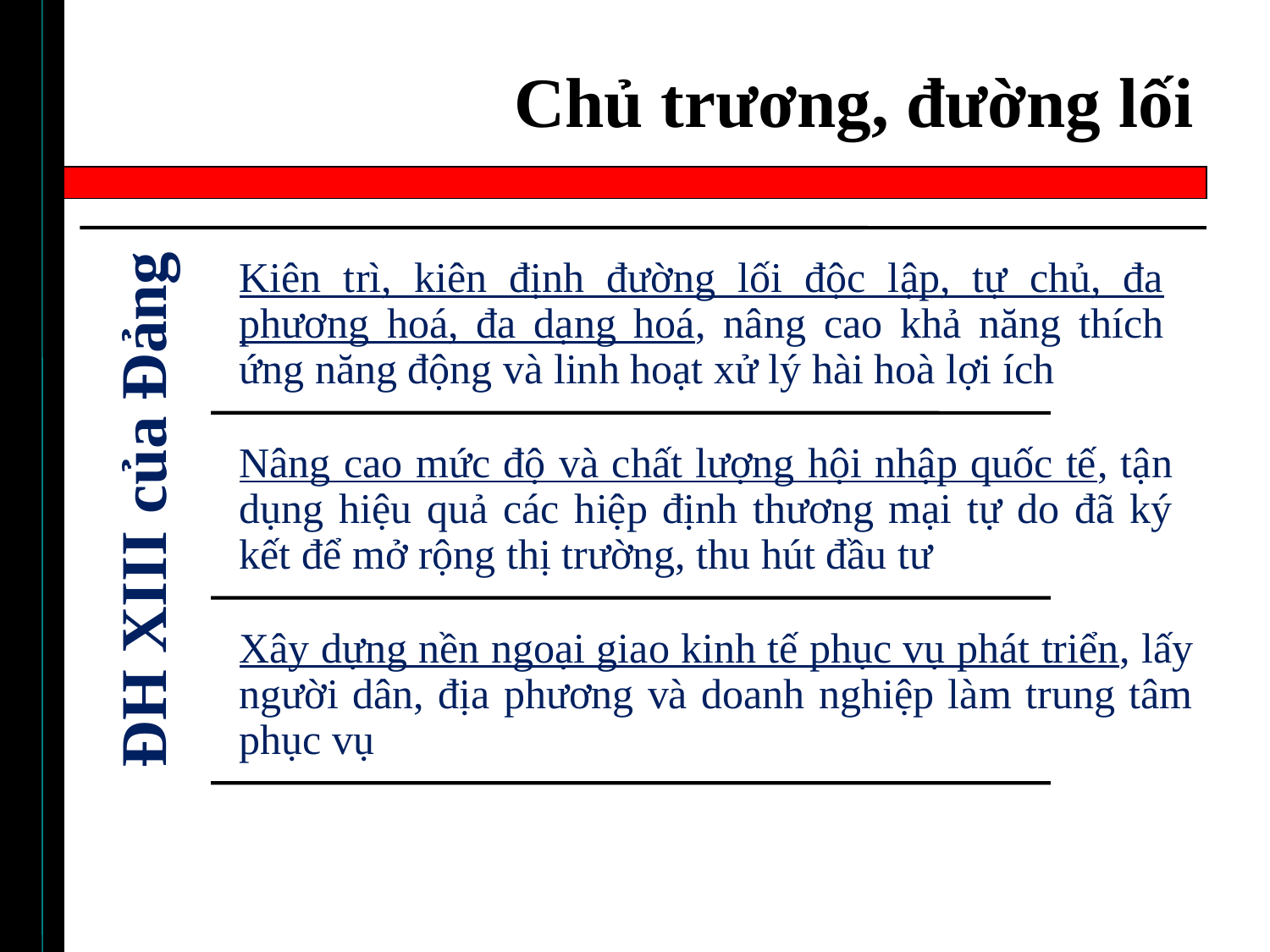

# Chủ trương, đường lối

ĐH XIII của Đảng
Kiên trì, kiên định đường lối độc lập, tự chủ, đa phương hoá, đa dạng hoá, nâng cao khả năng thích ứng năng động và linh hoạt xử lý hài hoà lợi ích
Nâng cao mức độ và chất lượng hội nhập quốc tế, tận dụng hiệu quả các hiệp định thương mại tự do đã ký kết để mở rộng thị trường, thu hút đầu tư
Xây dựng nền ngoại giao kinh tế phục vụ phát triển, lấy người dân, địa phương và doanh nghiệp làm trung tâm phục vụ